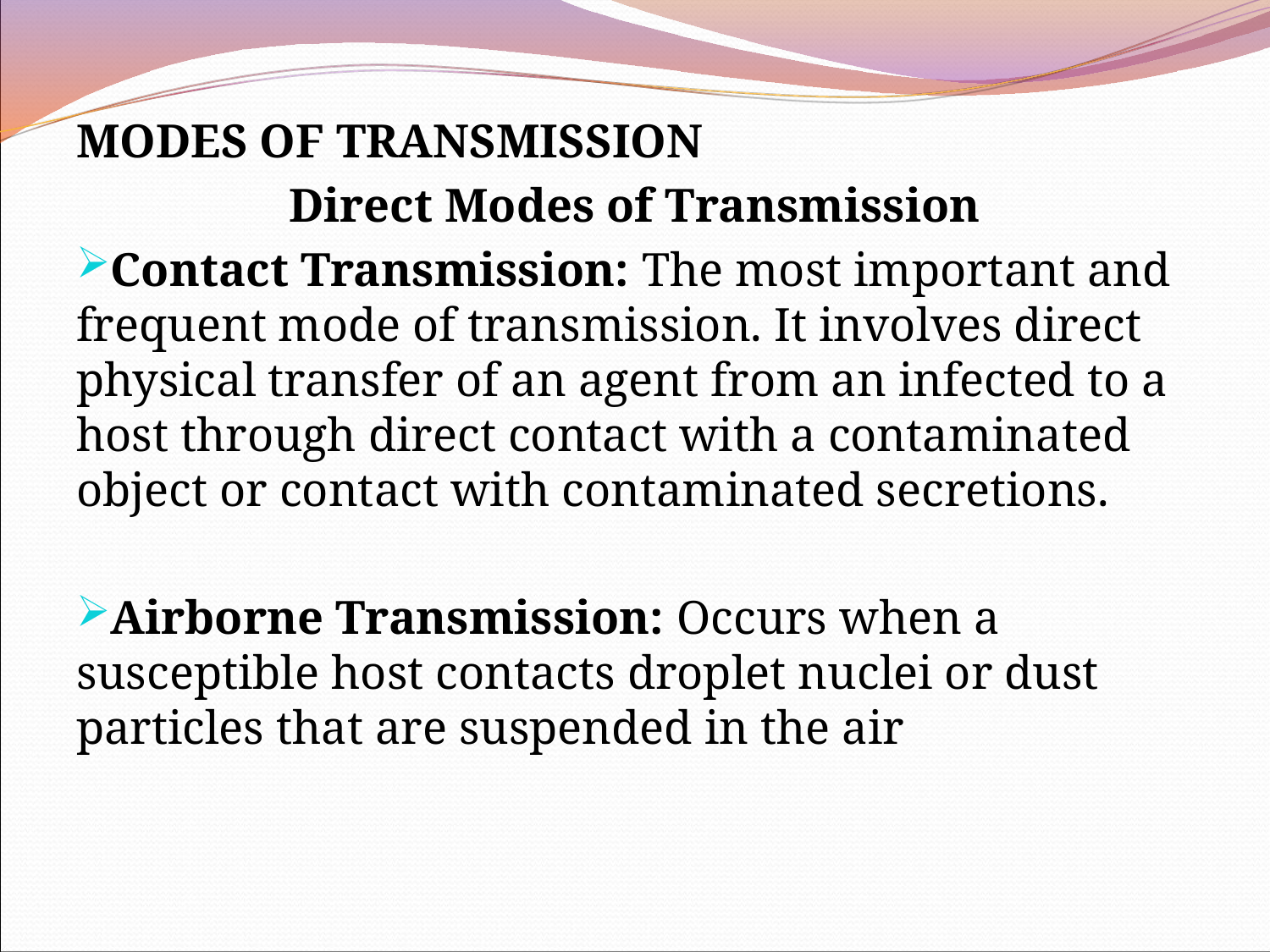

MODES OF TRANSMISSION
Direct Modes of Transmission
Contact Transmission: The most important and frequent mode of transmission. It involves direct physical transfer of an agent from an infected to a host through direct contact with a contaminated object or contact with contaminated secretions.

Airborne Transmission: Occurs when a susceptible host contacts droplet nuclei or dust particles that are suspended in the air